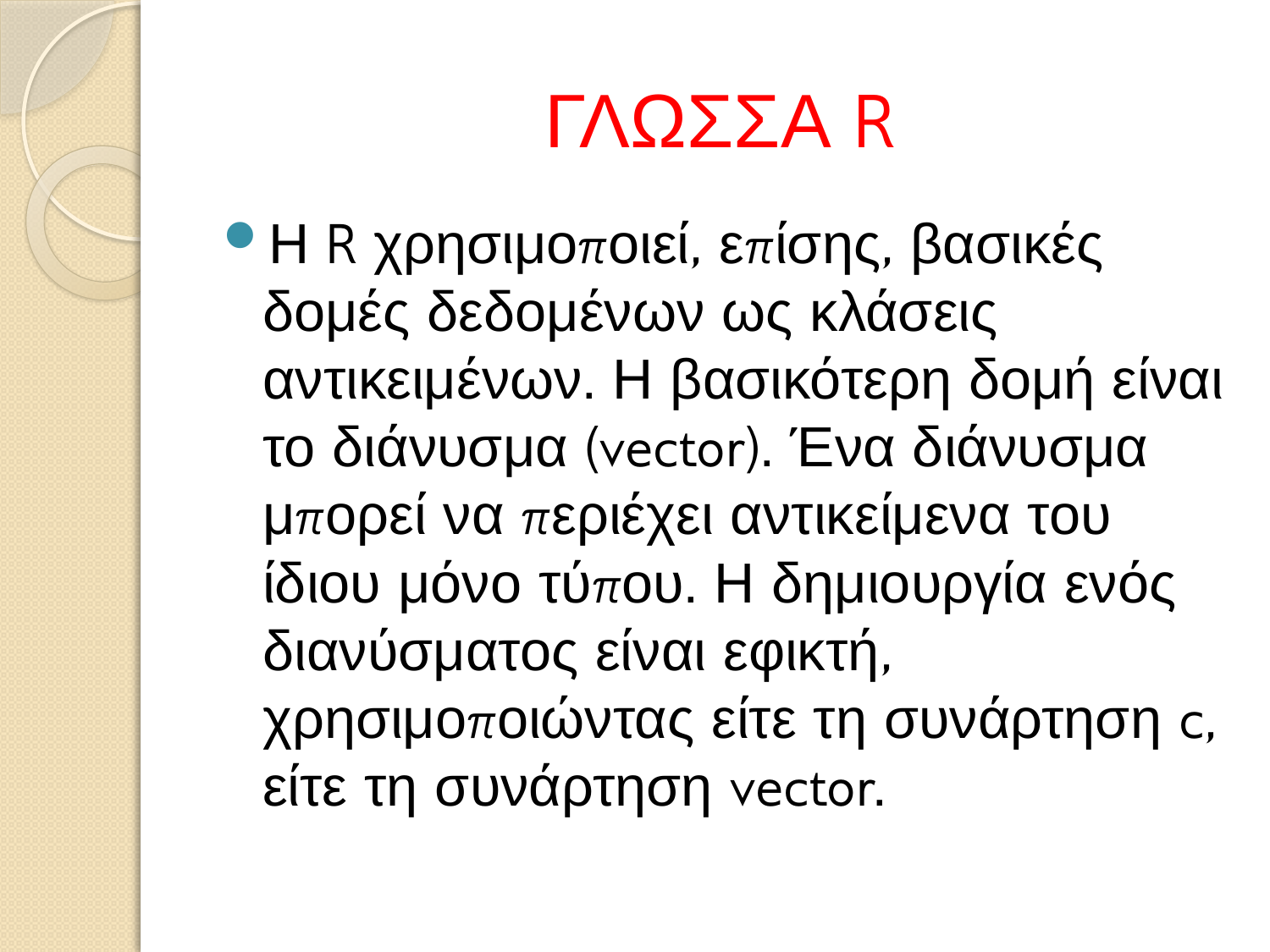

# ΓΛΩΣΣΑ R
Η R χρησιμοποιεί, επίσης, βασικές δομές δεδομένων ως κλάσεις αντικειμένων. Η βασικότερη δομή είναι το διάνυσμα (vector). Ένα διάνυσμα μπορεί να περιέχει αντικείμενα του ίδιου μόνο τύπου. Η δημιουργία ενός διανύσματος είναι εφικτή, χρησιμοποιώντας είτε τη συνάρτηση c, είτε τη συνάρτηση vector.